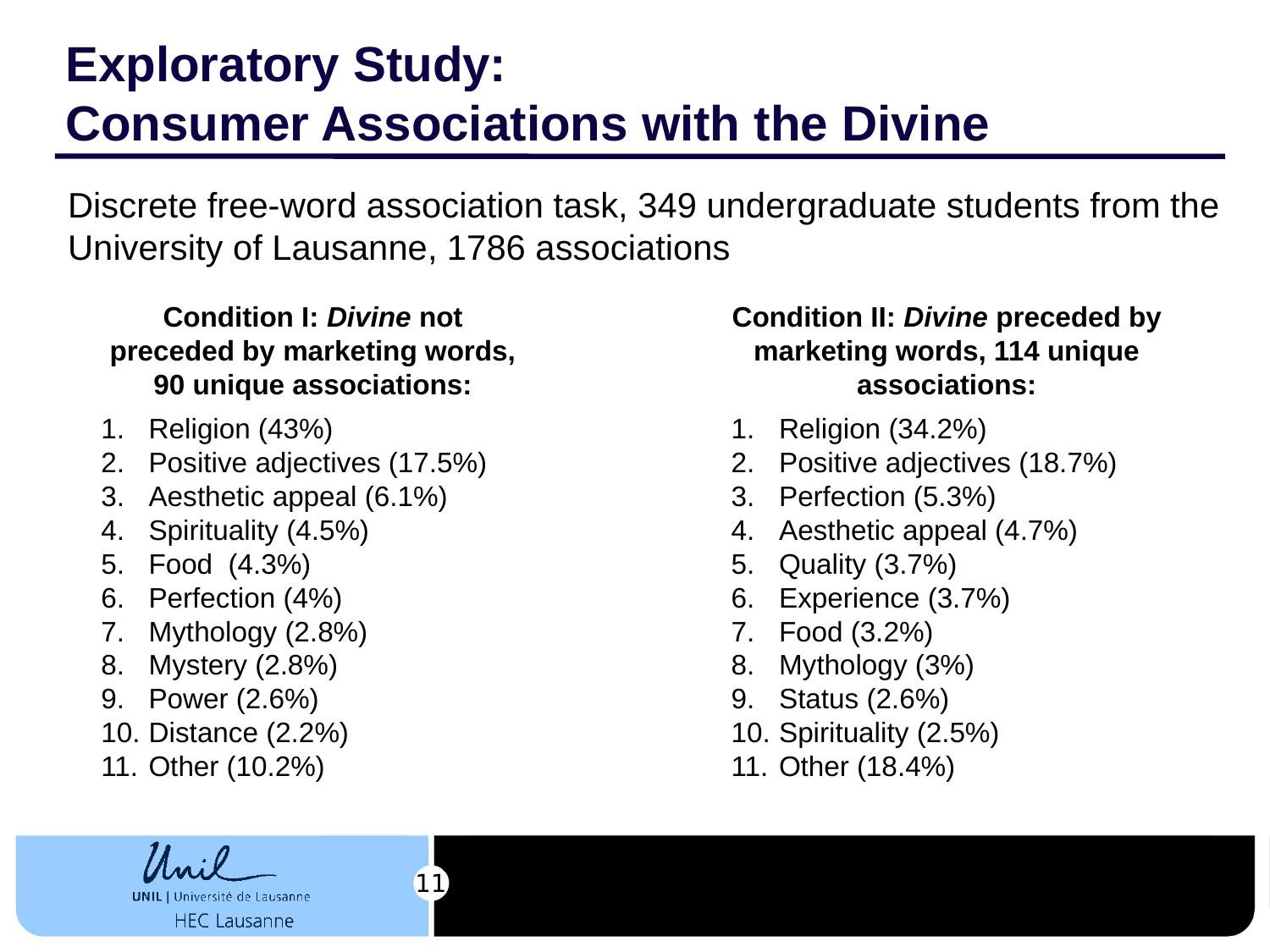

# Exploratory Study: Consumer Associations with the Divine
Discrete free-word association task, 349 undergraduate students from the University of Lausanne, 1786 associations

Condition I: Divine not preceded by marketing words, 90 unique associations:
Religion (43%)
Positive adjectives (17.5%)
Aesthetic appeal (6.1%)
Spirituality (4.5%)
Food  (4.3%)
Perfection (4%)
Mythology (2.8%)
Mystery (2.8%)
Power (2.6%)
Distance (2.2%)
Other (10.2%)

Condition II: Divine preceded by marketing words, 114 unique associations:
Religion (34.2%)
Positive adjectives (18.7%)
Perfection (5.3%)
Aesthetic appeal (4.7%)
Quality (3.7%)
Experience (3.7%)
Food (3.2%)
Mythology (3%)
Status (2.6%)
Spirituality (2.5%)
Other (18.4%)

11